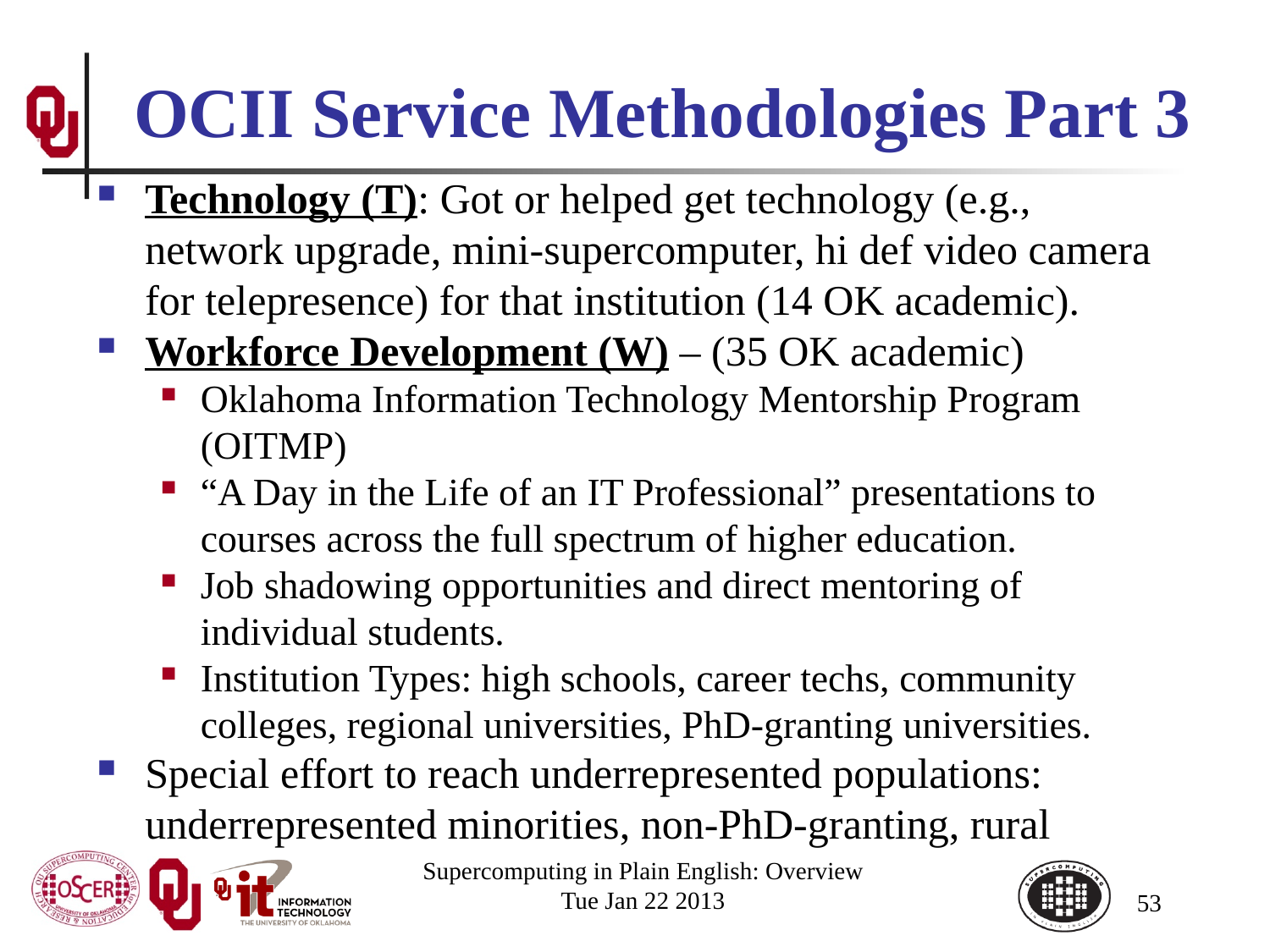

# OCII Service Methodologies Part 3
Technology (T): Got or helped get technology (e.g., network upgrade, mini-supercomputer, hi def video camera for telepresence) for that institution (14 OK academic).
Workforce Development (W) – (35 OK academic)
Oklahoma Information Technology Mentorship Program (OITMP)
“A Day in the Life of an IT Professional” presentations to courses across the full spectrum of higher education.
Job shadowing opportunities and direct mentoring of individual students.
Institution Types: high schools, career techs, community colleges, regional universities, PhD-granting universities.
Special effort to reach underrepresented populations:
	underrepresented minorities, non-PhD-granting, rural
Supercomputing in Plain English: Overview
Tue Jan 22 2013
53